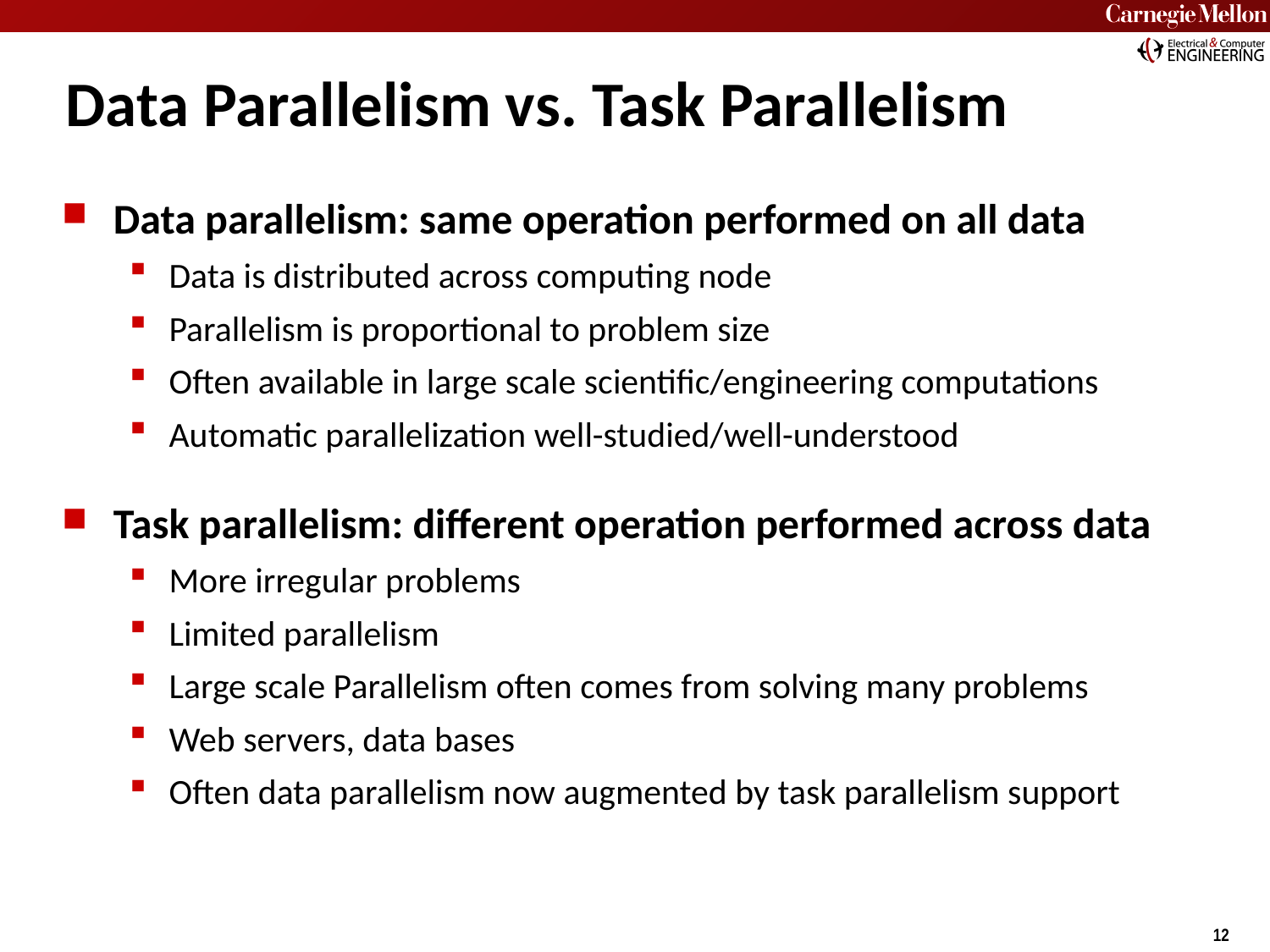

# Data Parallelism vs. Task Parallelism
Data parallelism: same operation performed on all data
Data is distributed across computing node
Parallelism is proportional to problem size
Often available in large scale scientific/engineering computations
Automatic parallelization well-studied/well-understood
Task parallelism: different operation performed across data
More irregular problems
Limited parallelism
Large scale Parallelism often comes from solving many problems
Web servers, data bases
Often data parallelism now augmented by task parallelism support